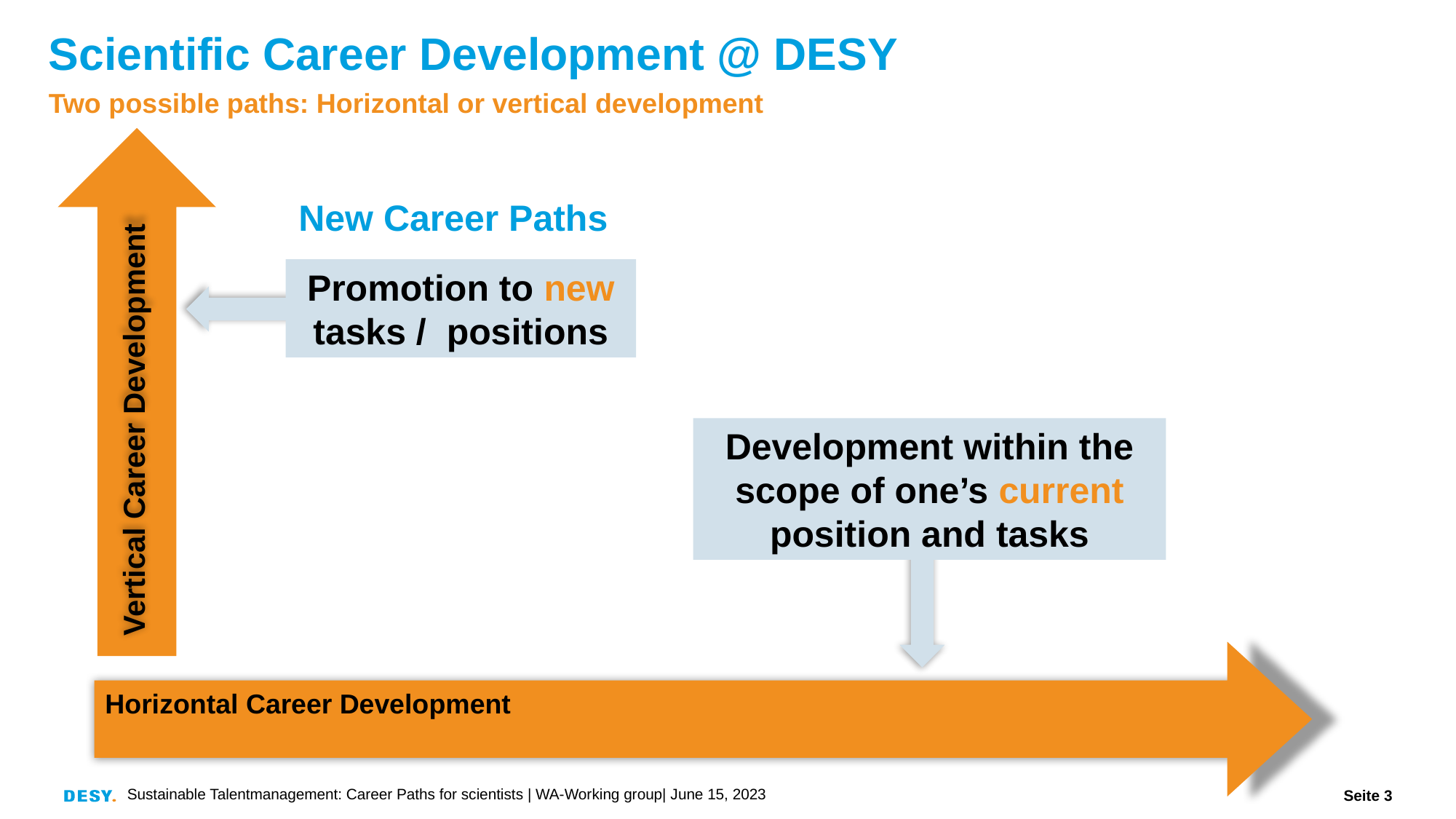

# Scientific Career Development @ DESY
Two possible paths: Horizontal or vertical development

Vertical Career Development
New Career Paths
Promotion to new tasks /  positions

Development within the scope of one’s current position and tasks

Horizontal Career Development
Sustainable Talentmanagement: Career Paths for scientists | WA-Working group| June 15, 2023